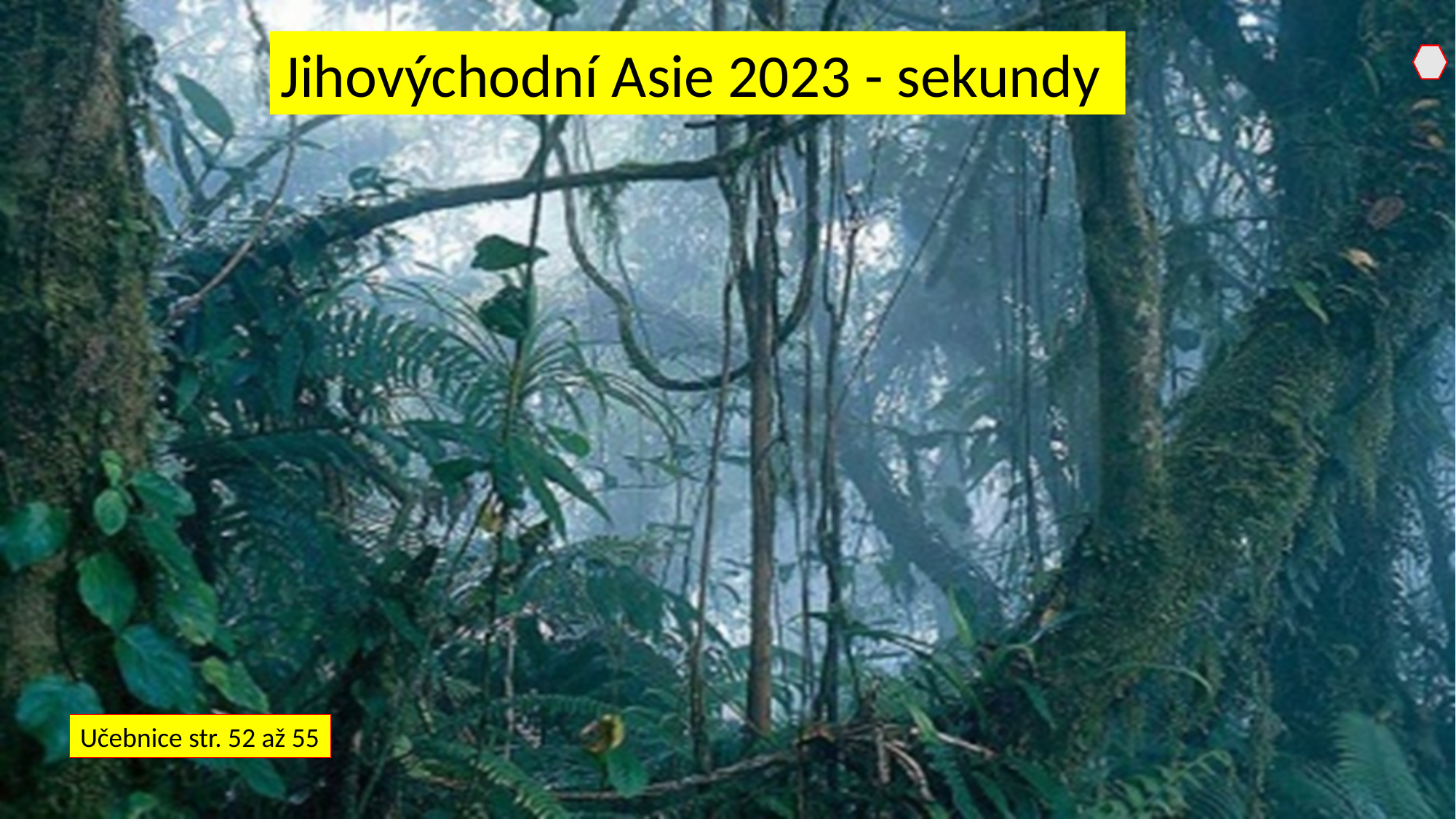

Jihovýchodní Asie 2023 - sekundy

Učebnice str. 52 až 55